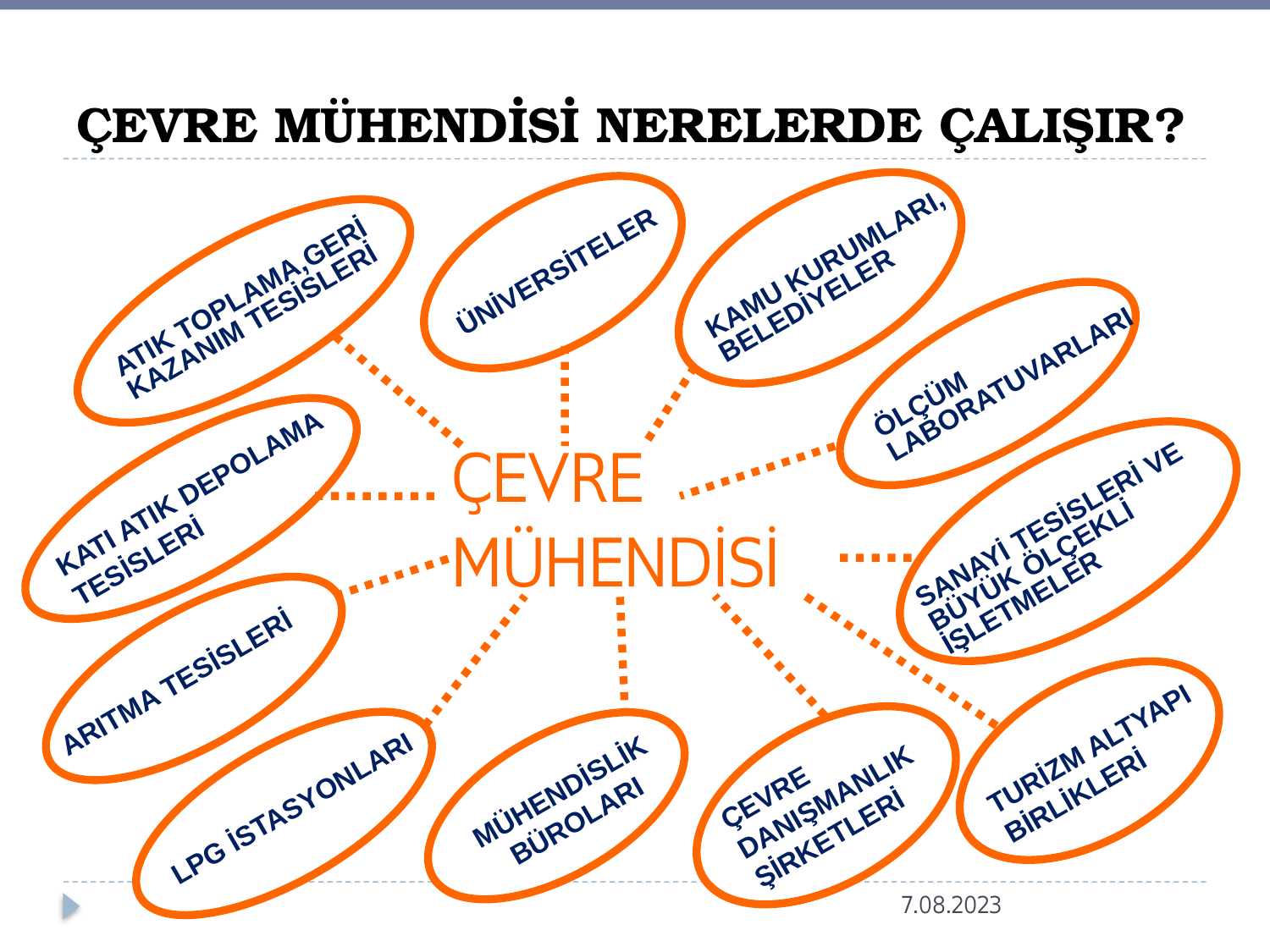

# ÇEVRE MÜHENDİSİ NERELERDE ÇALIŞIR?

KAMU KURUMLARI,  BELEDİYELER

ÜNİVERSİTELER

ATIK TOPLAMA,GERİ KAZANIM TESİSLERİ

ÖLÇÜM LABORATUVARLARI

ÇEVRE
MÜHENDİSİ

KATI ATIK DEPOLAMA TESİSLERİ

SANAYİ TESİSLERİ VE BÜYÜK ÖLÇEKLİ İŞLETMELER

ARITMA TESİSLERİ

TURİZM ALTYAPI BİRLİKLERİ
ÇEVRE DANIŞMANLIK ŞİRKETLERİ

MÜHENDİSLİK BÜROLARI

LPG İSTASYONLARI
7.08.2023